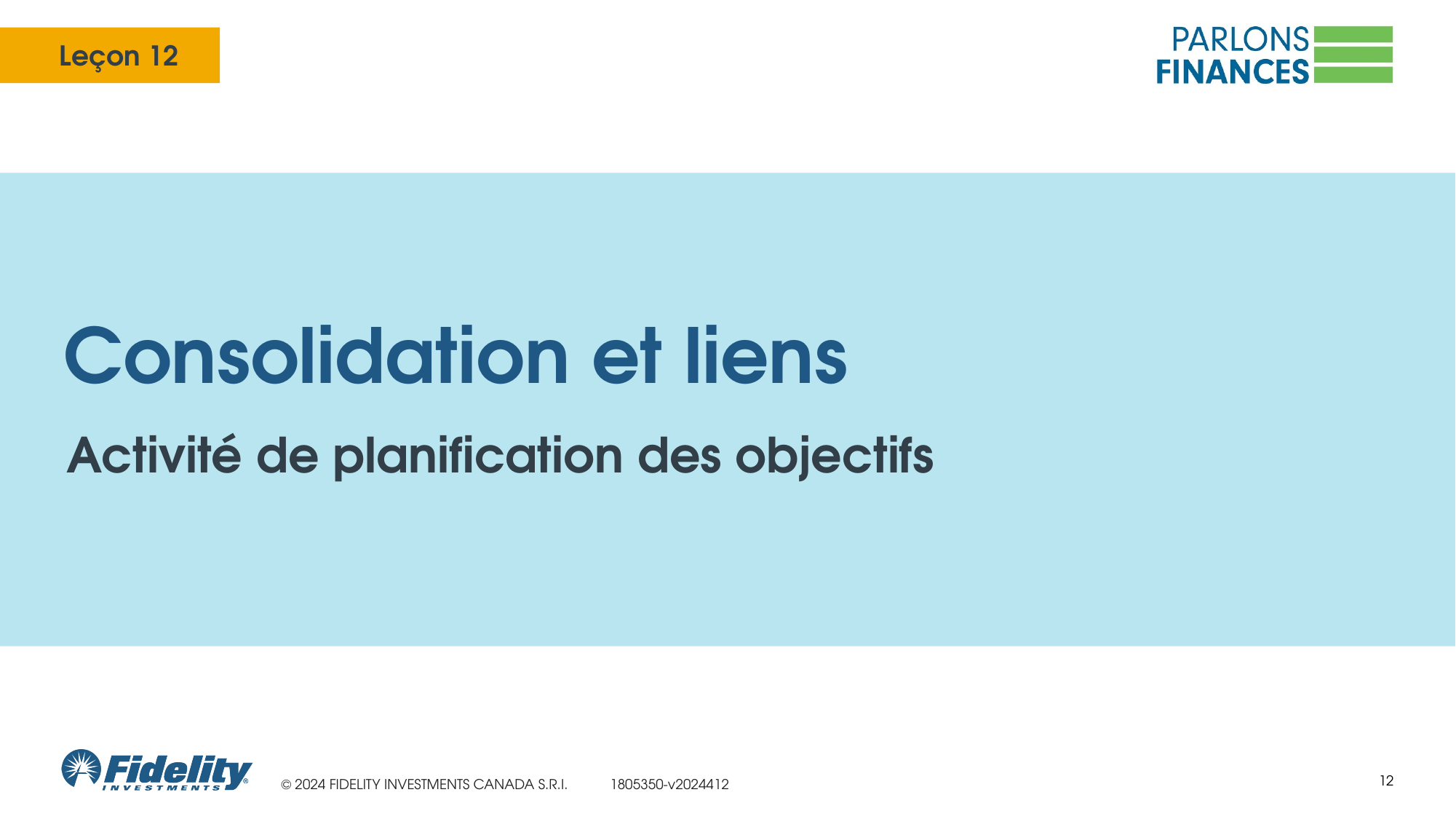

Consolidation et liens
Activité de planification des objectifs
12